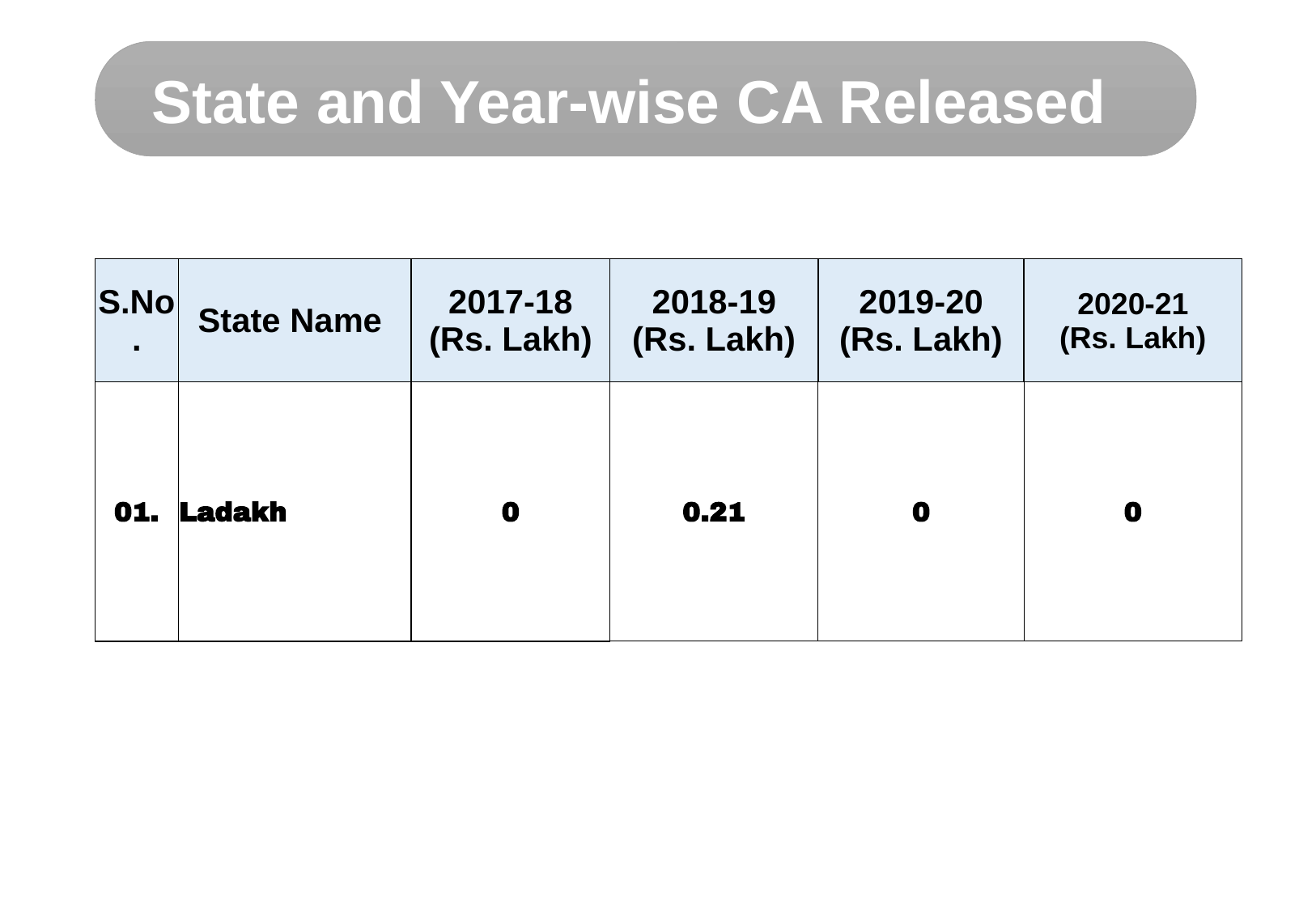

State and Year-wise CA Released

| S.No. | State Name | 2017-18 (Rs. Lakh) | 2018-19 (Rs. Lakh) | 2019-20 (Rs. Lakh) | 2020-21 (Rs. Lakh) |
| --- | --- | --- | --- | --- | --- |
| 01. | Ladakh | 0 | 0.21 | 0 | 0 |